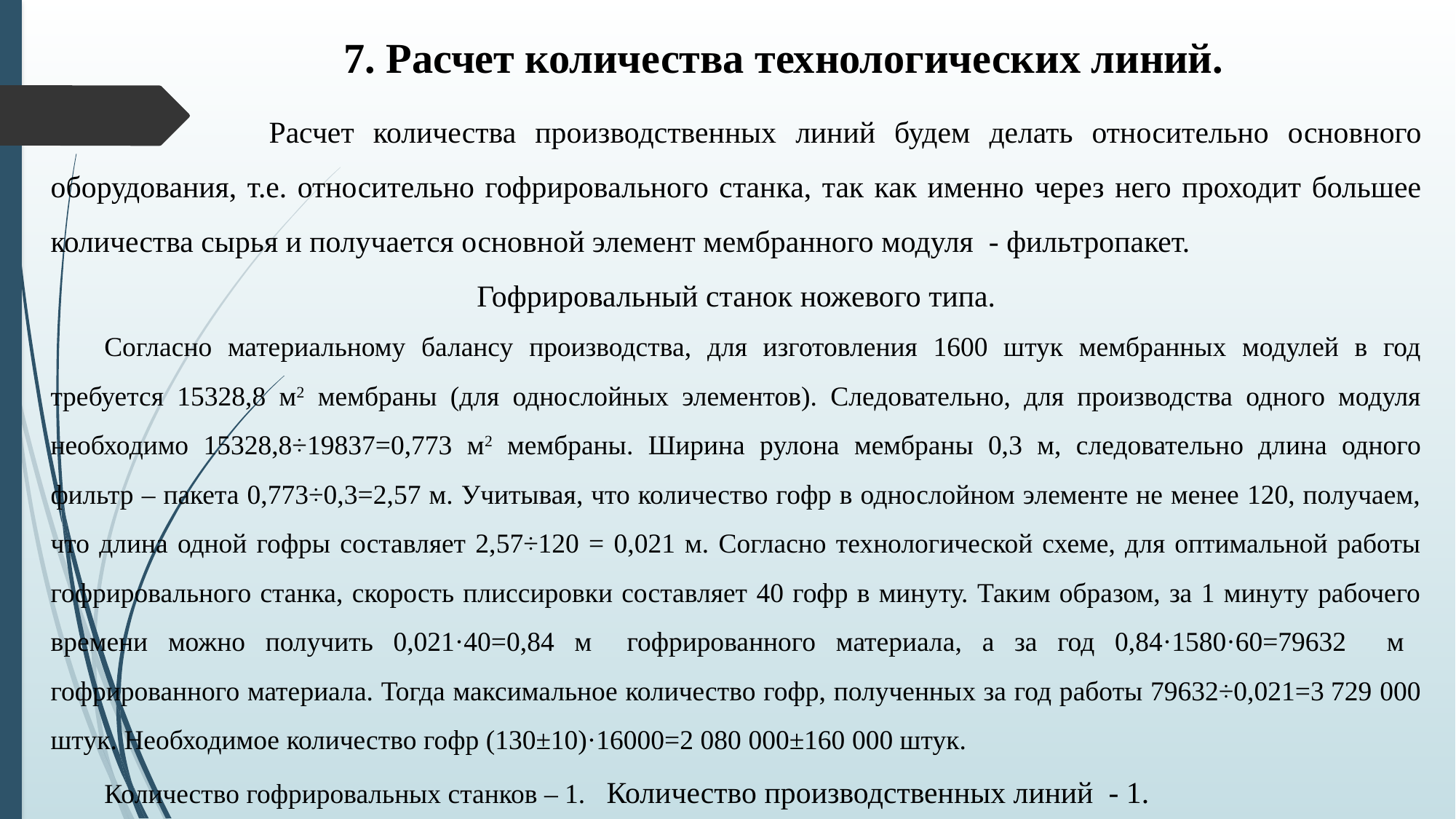

7. Расчет количества технологических линий.
		Расчет количества производственных линий будем делать относительно основного оборудования, т.е. относительно гофрировального станка, так как именно через него проходит большее количества сырья и получается основной элемент мембранного модуля  - фильтропакет.
Гофрировальный станок ножевого типа.
Согласно материальному балансу производства, для изготовления 1600 штук мембранных модулей в год требуется 15328,8 м2 мембраны (для однослойных элементов). Следовательно, для производства одного модуля необходимо 15328,8÷19837=0,773 м2 мембраны. Ширина рулона мембраны 0,3 м, следовательно длина одного фильтр – пакета 0,773÷0,3=2,57 м. Учитывая, что количество гофр в однослойном элементе не менее 120, получаем, что длина одной гофры составляет 2,57÷120 = 0,021 м. Согласно технологической схеме, для оптимальной работы гофрировального станка, скорость плиссировки составляет 40 гофр в минуту. Таким образом, за 1 минуту рабочего времени можно получить 0,021·40=0,84 м  гофрированного материала, а за год 0,84·1580·60=79632  м  гофрированного материала. Тогда максимальное количество гофр, полученных за год работы 79632÷0,021=3 729 000 штук. Необходимое количество гофр (130±10)·16000=2 080 000±160 000 штук.
Количество гофрировальных станков – 1.   Количество производственных линий  - 1.